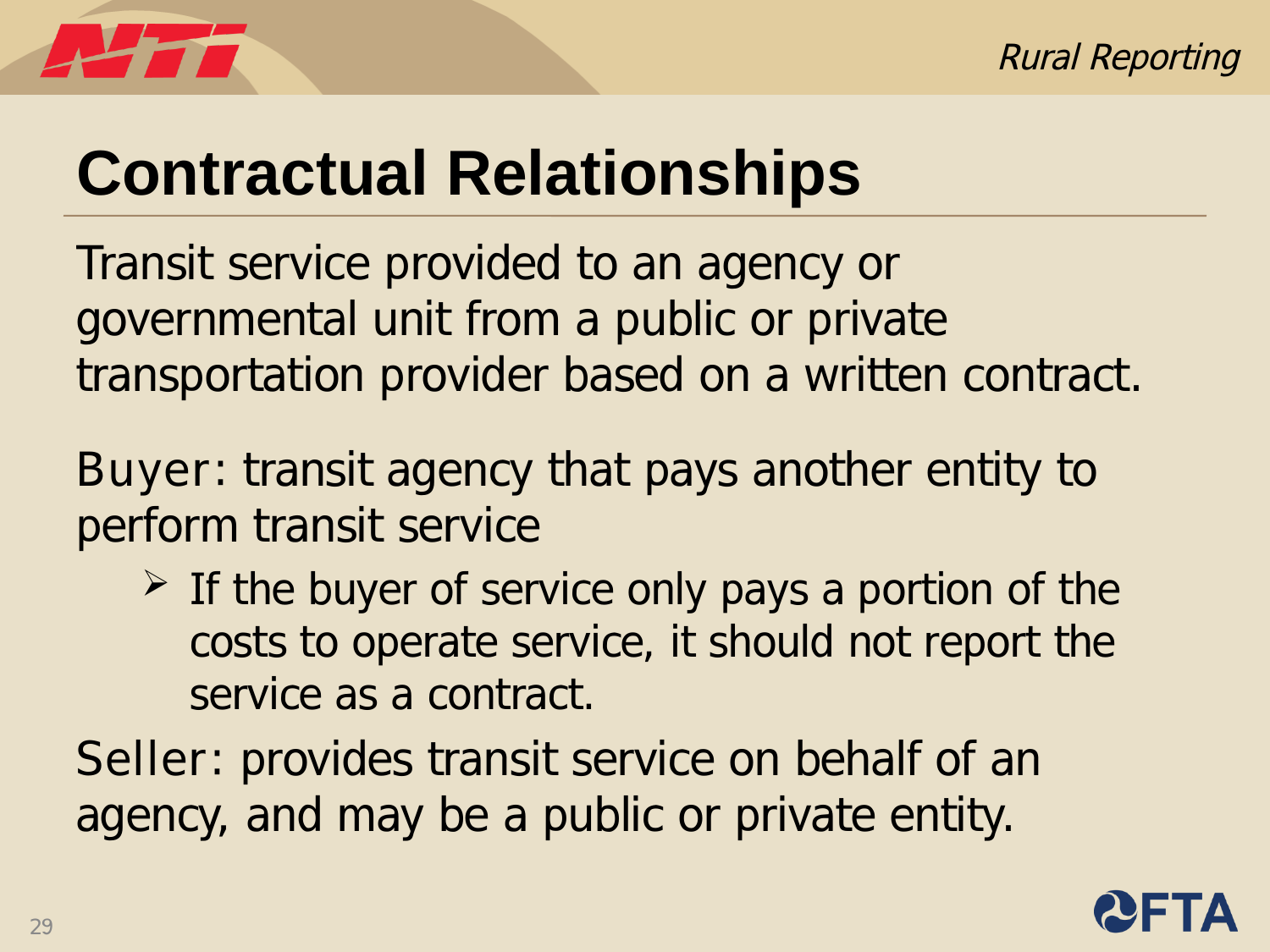

# Contractual Relationships
Transit service provided to an agency or governmental unit from a public or private transportation provider based on a written contract.

Buyer: transit agency that pays another entity to perform transit service
If the buyer of service only pays a portion of the costs to operate service, it should not report the service as a contract.
Seller: provides transit service on behalf of an agency, and may be a public or private entity.
29